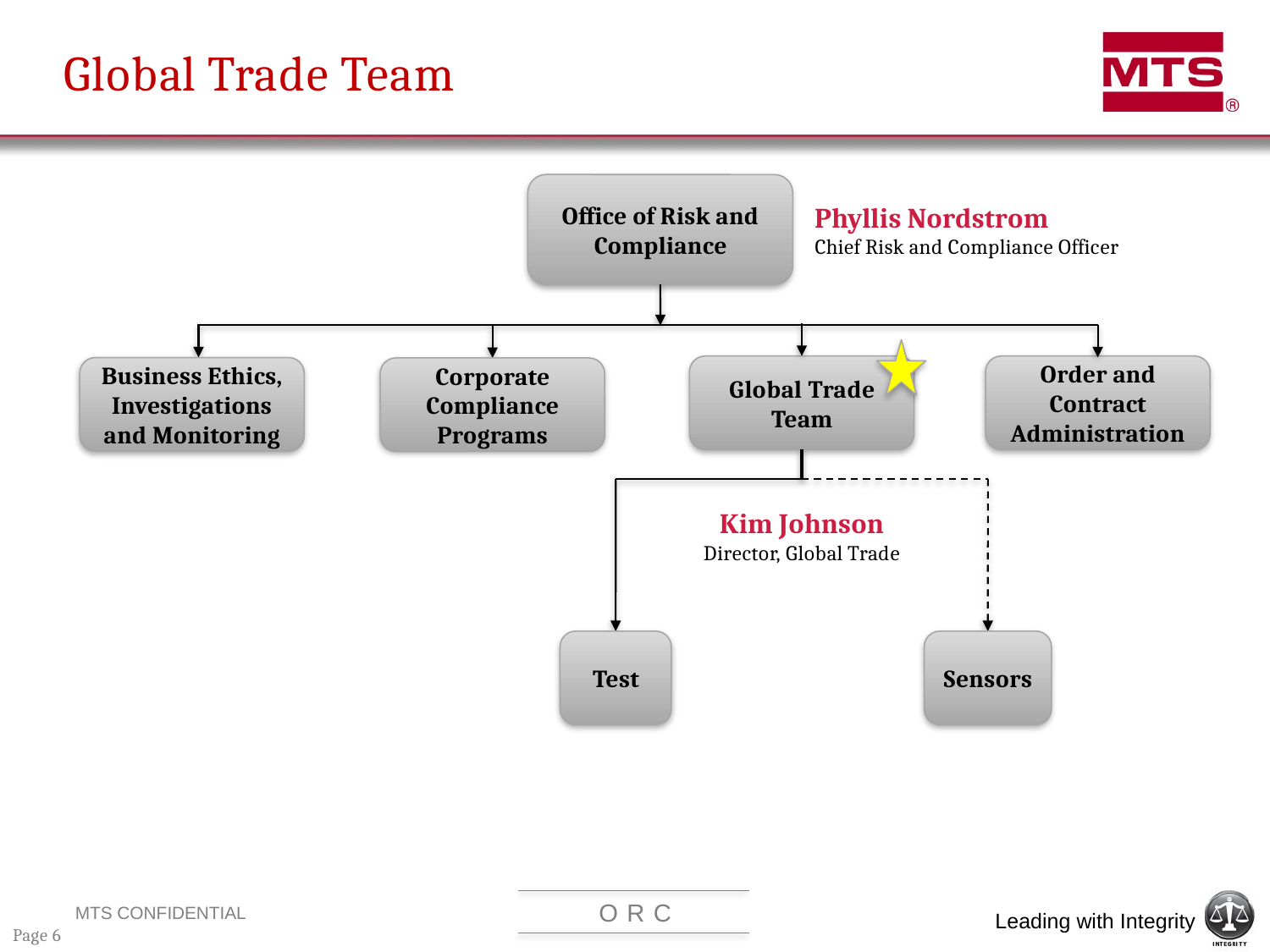

Global Trade Team
Office of Risk and Compliance

Phyllis Nordstrom
Chief Risk and Compliance Officer

Global Trade Team
Order and Contract Administration
Business Ethics, Investigations and Monitoring
Corporate Compliance Programs
Kim Johnson
Director, Global Trade
Test
Sensors

Page 6